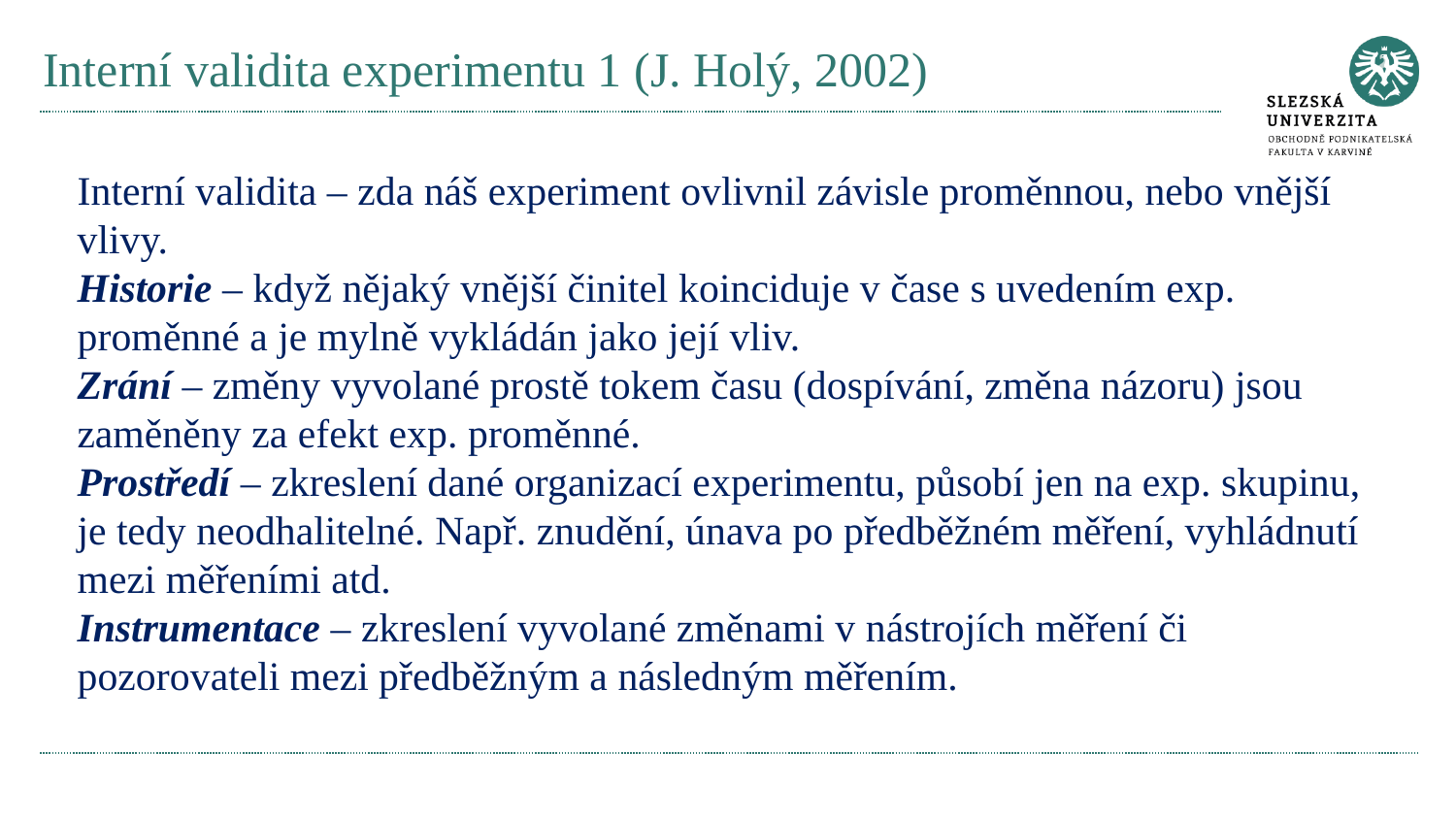

# Interní validita experimentu 1 (J. Holý, 2002)
Interní validita – zda náš experiment ovlivnil závisle proměnnou, nebo vnější vlivy.
Historie – když nějaký vnější činitel koinciduje v čase s uvedením exp. proměnné a je mylně vykládán jako její vliv.
Zrání – změny vyvolané prostě tokem času (dospívání, změna názoru) jsou zaměněny za efekt exp. proměnné.
Prostředí – zkreslení dané organizací experimentu, působí jen na exp. skupinu, je tedy neodhalitelné. Např. znudění, únava po předběžném měření, vyhládnutí mezi měřeními atd.
Instrumentace – zkreslení vyvolané změnami v nástrojích měření či pozorovateli mezi předběžným a následným měřením.